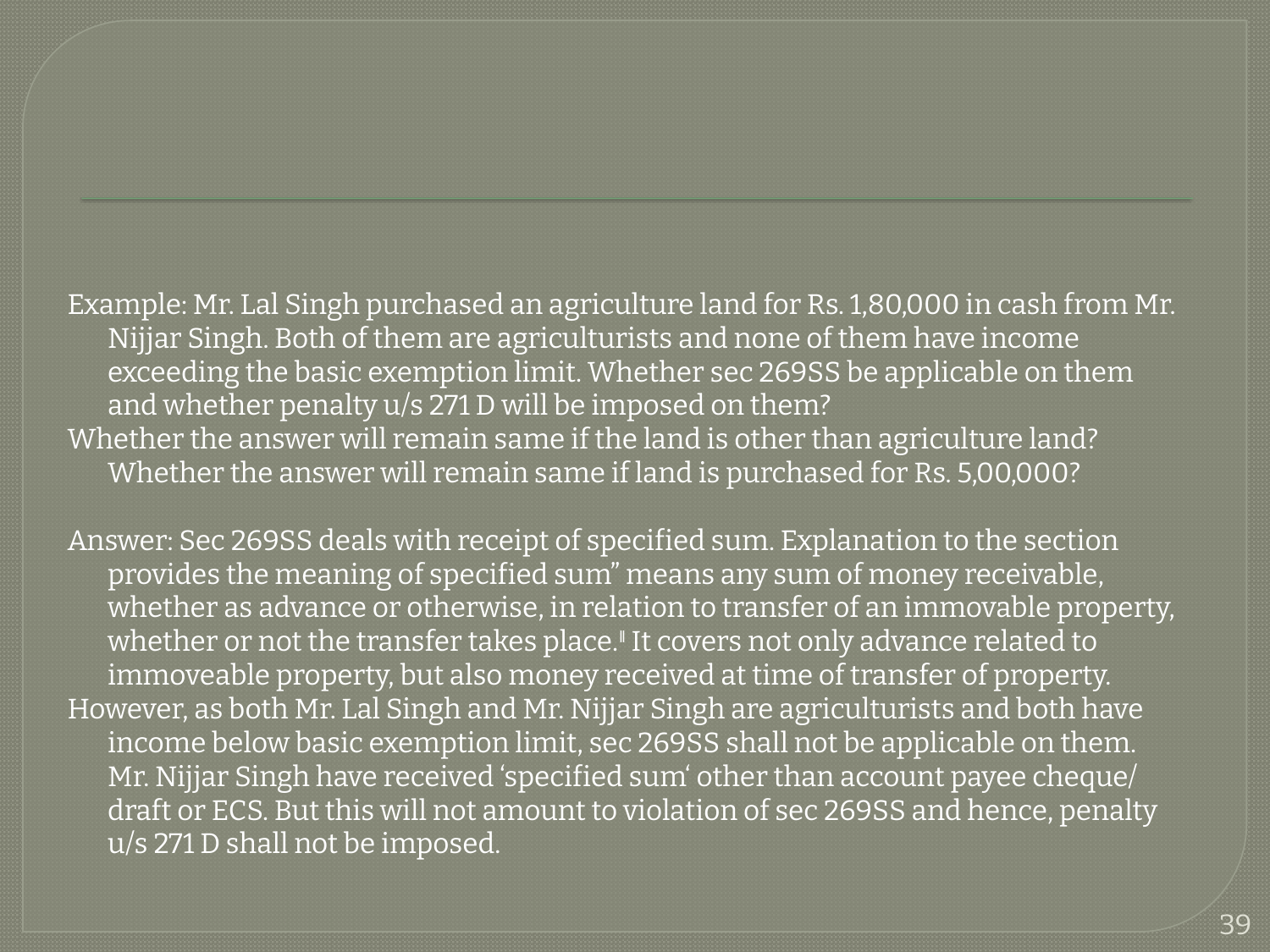

Example: Mr. Lal Singh purchased an agriculture land for Rs. 1,80,000 in cash from Mr. Nijjar Singh. Both of them are agriculturists and none of them have income exceeding the basic exemption limit. Whether sec 269SS be applicable on them and whether penalty u/s 271 D will be imposed on them?
Whether the answer will remain same if the land is other than agriculture land? Whether the answer will remain same if land is purchased for Rs. 5,00,000?

Answer: Sec 269SS deals with receipt of specified sum. Explanation to the section provides the meaning of specified sum” means any sum of money receivable, whether as advance or otherwise, in relation to transfer of an immovable property, whether or not the transfer takes place.‖ It covers not only advance related to immoveable property, but also money received at time of transfer of property.
However, as both Mr. Lal Singh and Mr. Nijjar Singh are agriculturists and both have income below basic exemption limit, sec 269SS shall not be applicable on them. Mr. Nijjar Singh have received ‘specified sum‘ other than account payee cheque/ draft or ECS. But this will not amount to violation of sec 269SS and hence, penalty u/s 271 D shall not be imposed.

39